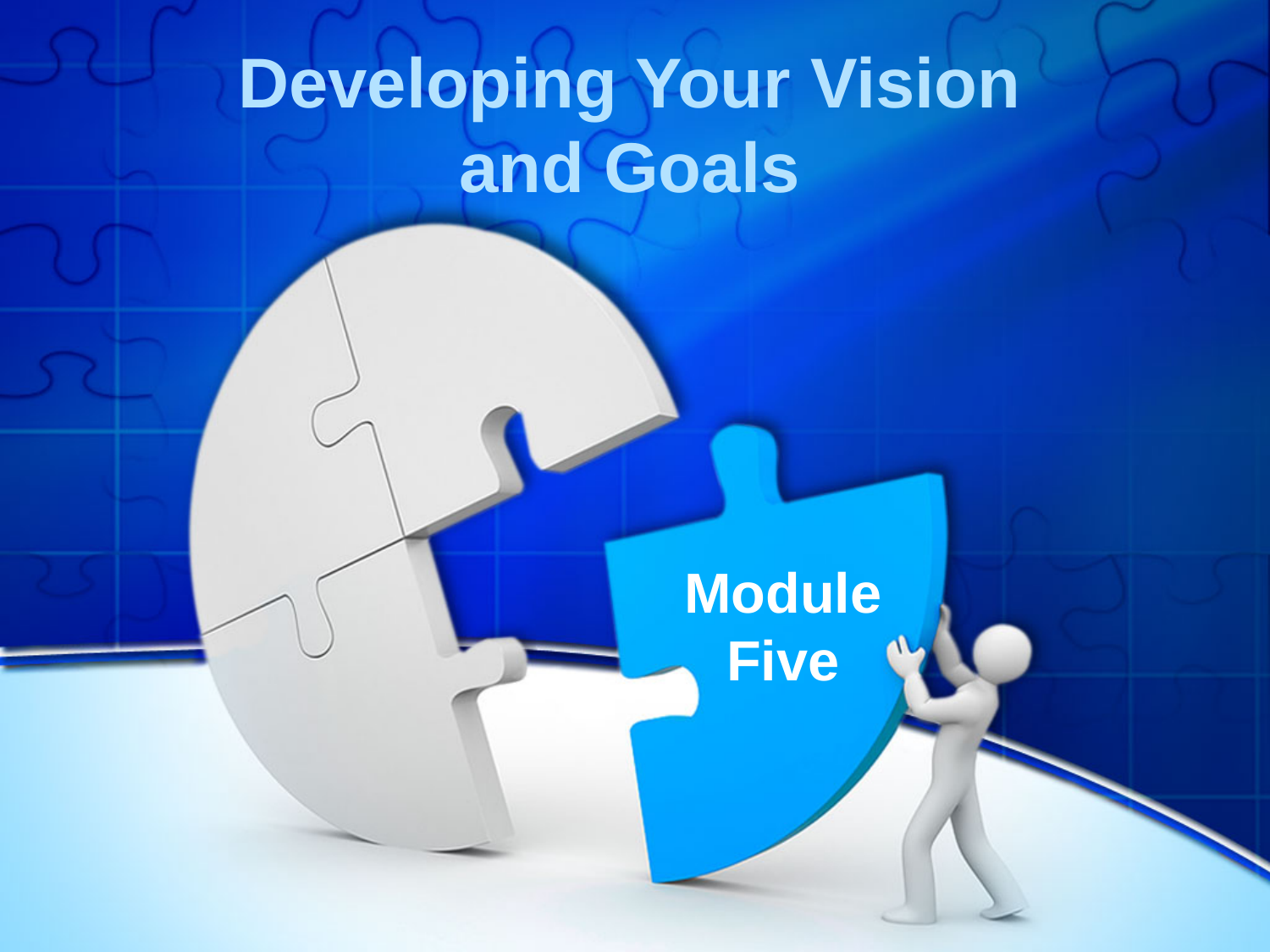

# Developing Your Vision and Goals
Module Five